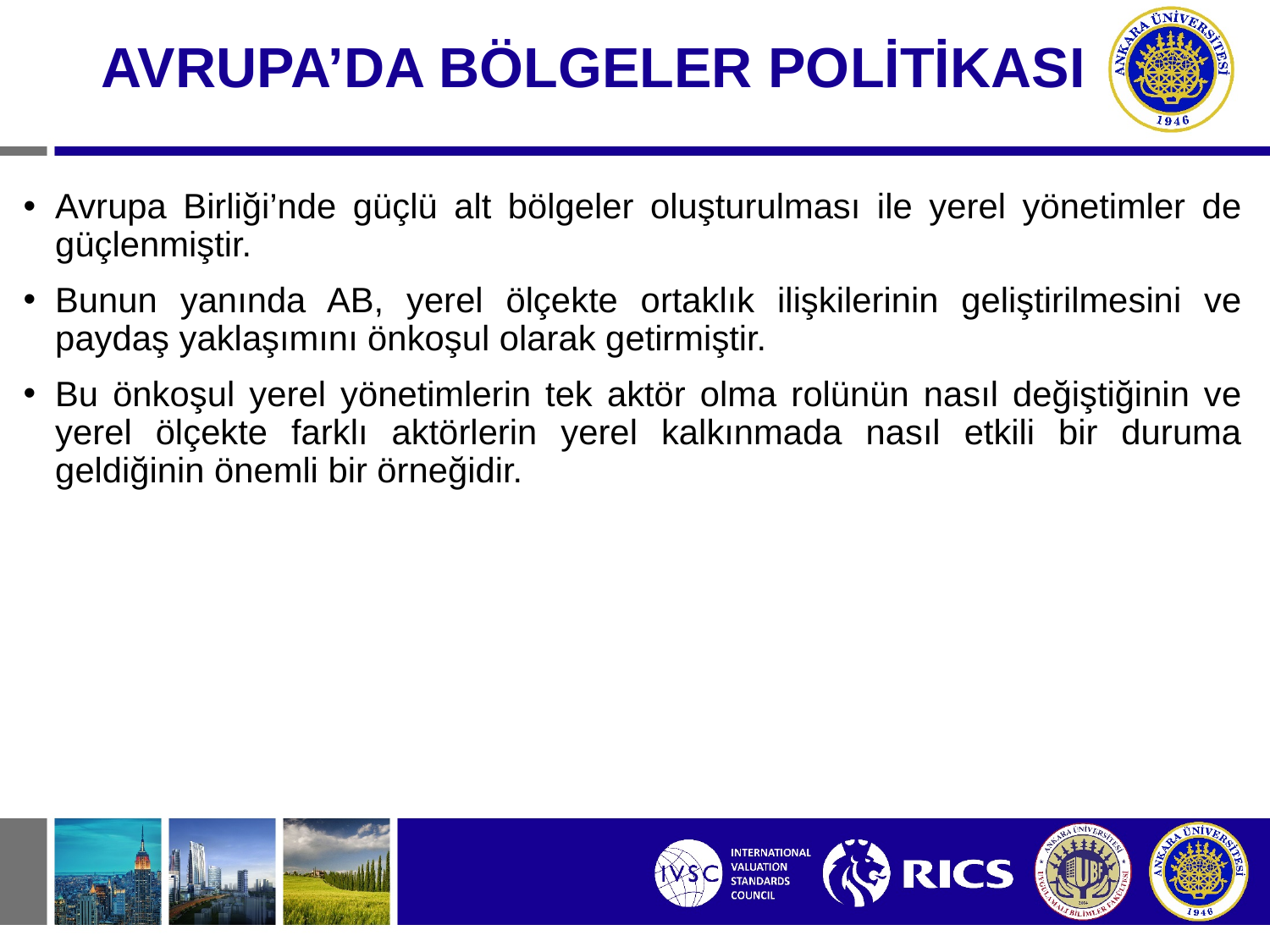

AVRUPA’DA BÖLGELER POLİTİKASI
Avrupa Birliği’nde güçlü alt bölgeler oluşturulması ile yerel yönetimler de güçlenmiştir.
Bunun yanında AB, yerel ölçekte ortaklık ilişkilerinin geliştirilmesini ve paydaş yaklaşımını önkoşul olarak getirmiştir.
Bu önkoşul yerel yönetimlerin tek aktör olma rolünün nasıl değiştiğinin ve yerel ölçekte farklı aktörlerin yerel kalkınmada nasıl etkili bir duruma geldiğinin önemli bir örneğidir.